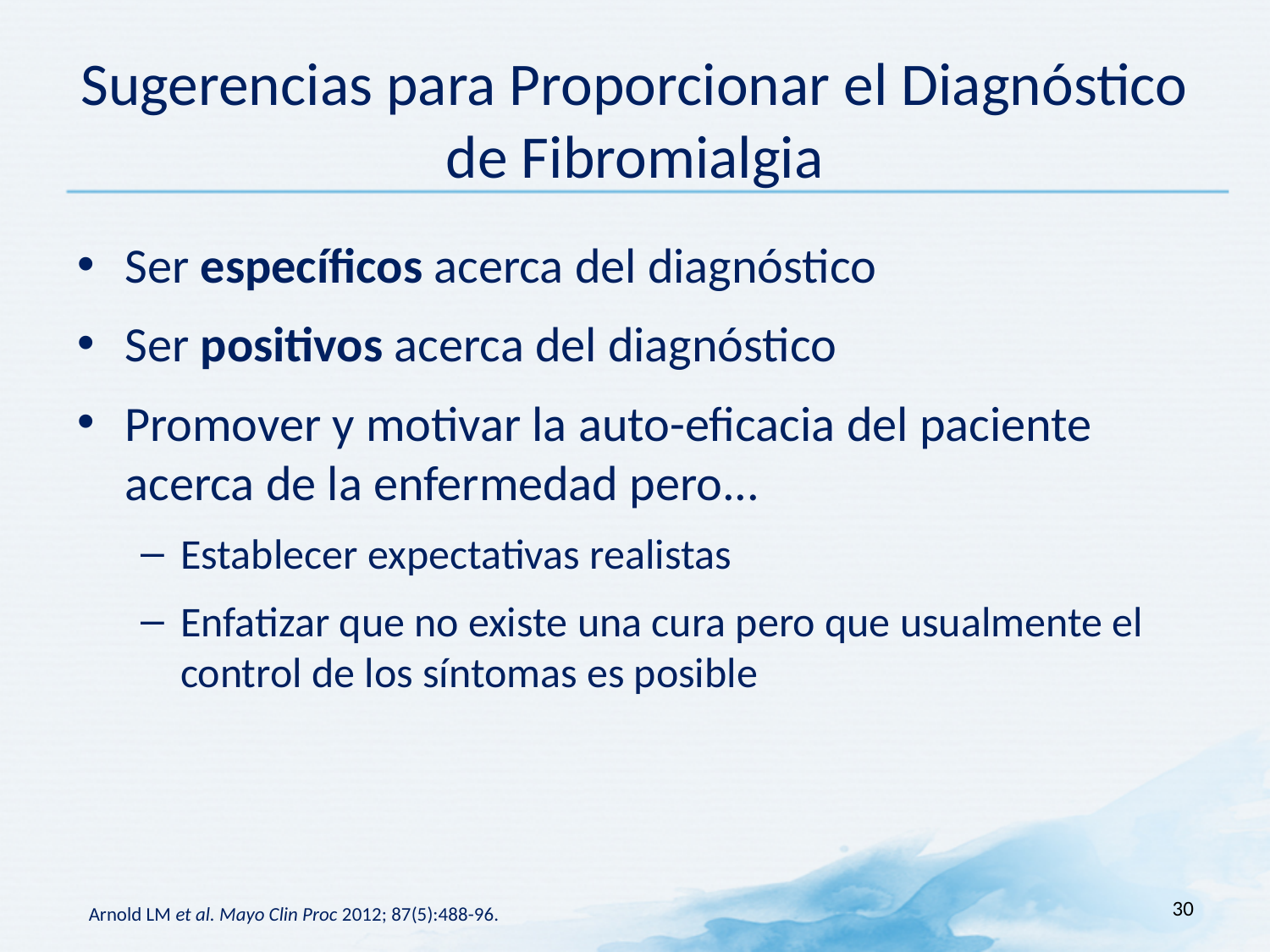

Sugerencias para Proporcionar el Diagnóstico de Fibromialgia
Ser específicos acerca del diagnóstico
Ser positivos acerca del diagnóstico
Promover y motivar la auto-eficacia del paciente acerca de la enfermedad pero...
Establecer expectativas realistas
Enfatizar que no existe una cura pero que usualmente el control de los síntomas es posible
30
Arnold LM et al. Mayo Clin Proc 2012; 87(5):488-96.